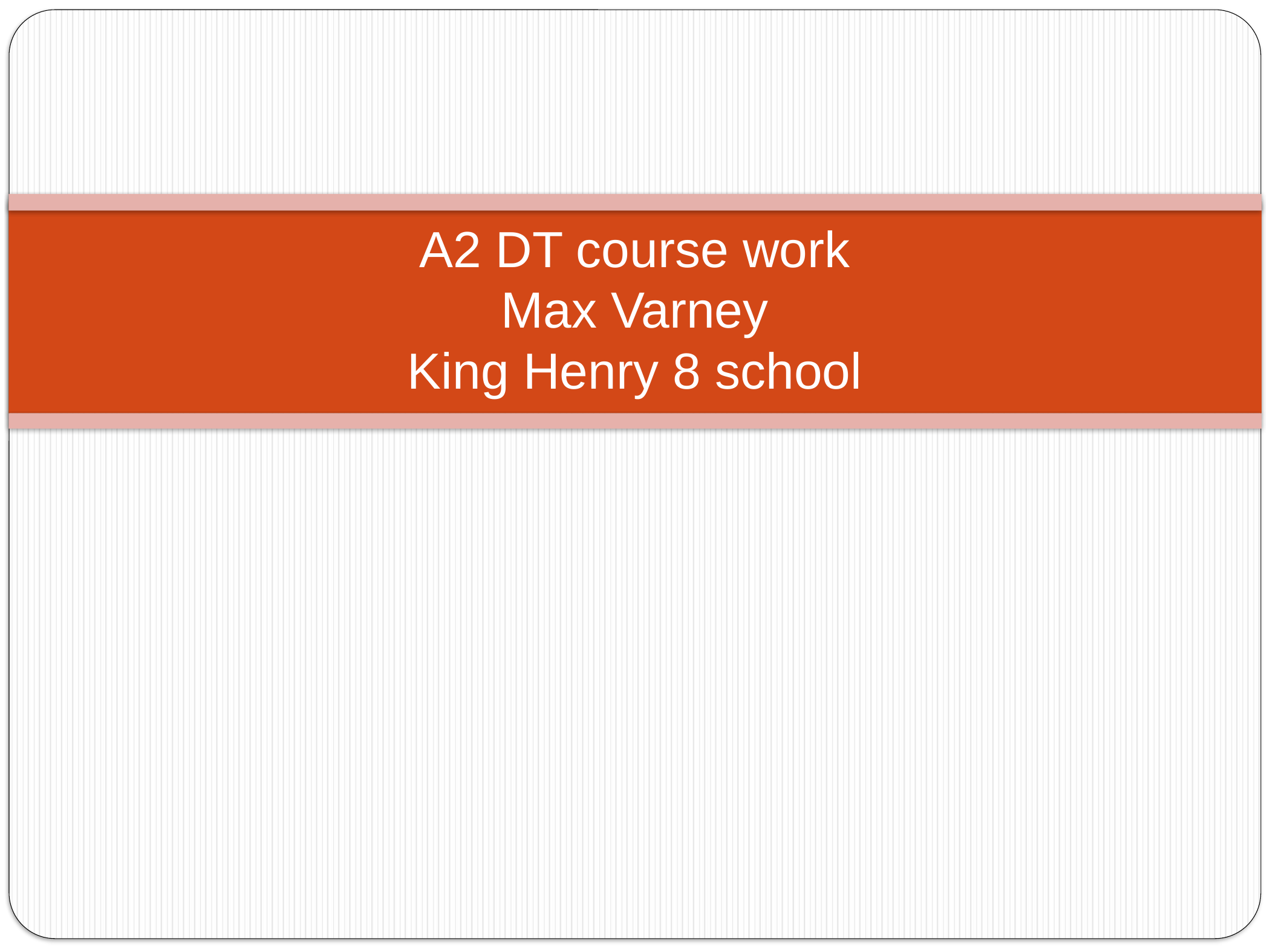

A2 DT course work
Max Varney
King Henry 8 school